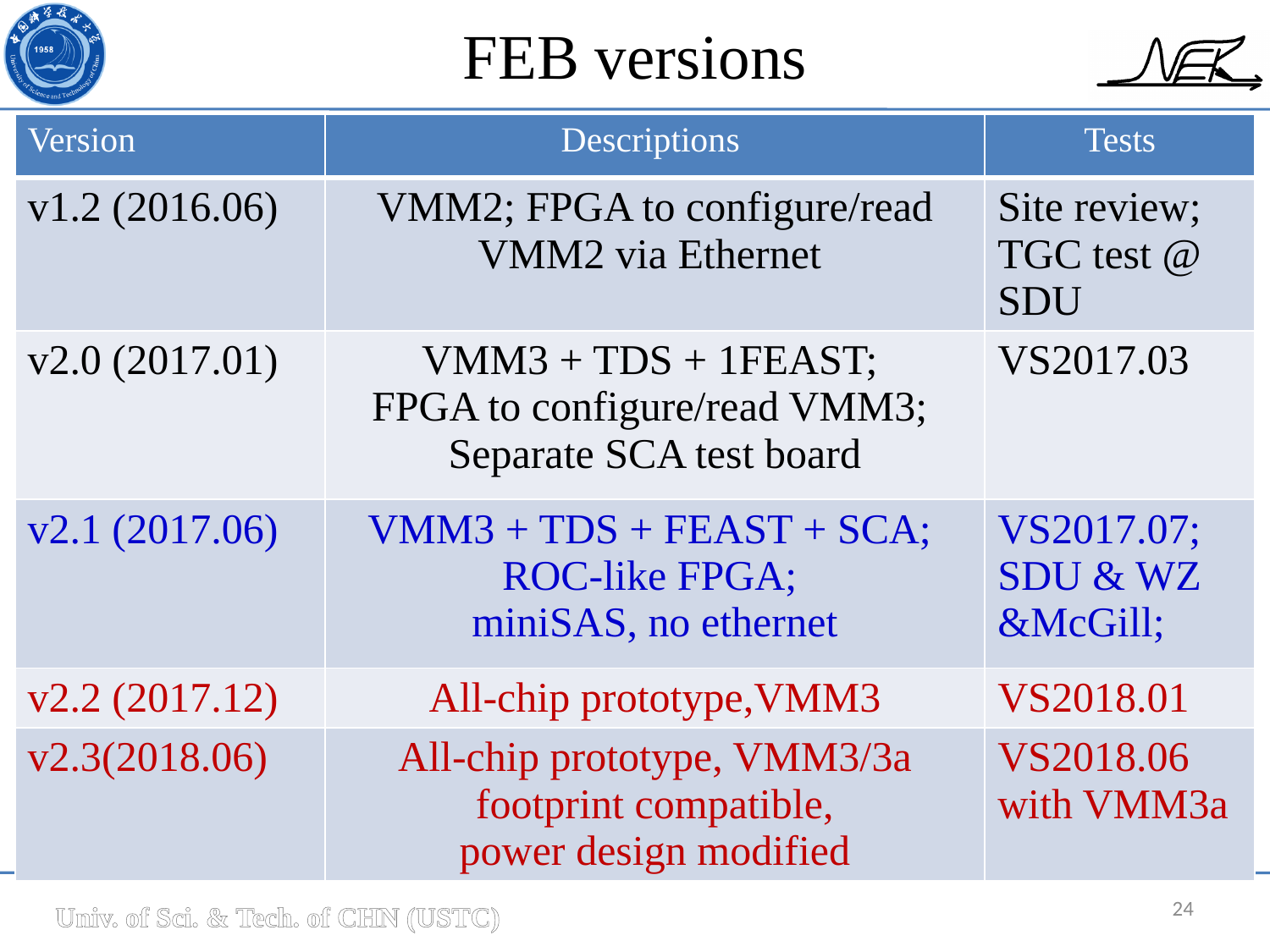

FEB versions
| Version | Descriptions | Tests |
| --- | --- | --- |
| v1.2 (2016.06) | VMM2; FPGA to configure/read VMM2 via Ethernet | Site review; TGC test @ SDU |
| v2.0 (2017.01) | VMM3 + TDS + 1FEAST; FPGA to configure/read VMM3; Separate SCA test board | VS2017.03 |
| v2.1 (2017.06) | VMM3 + TDS + FEAST + SCA; ROC-like FPGA; miniSAS, no ethernet | VS2017.07; SDU & WZ &McGill; |
| v2.2 (2017.12) | All-chip prototype,VMM3 | VS2018.01 |
| v2.3(2018.06) | All-chip prototype, VMM3/3a footprint compatible, power design modified | VS2018.06 with VMM3a |
24